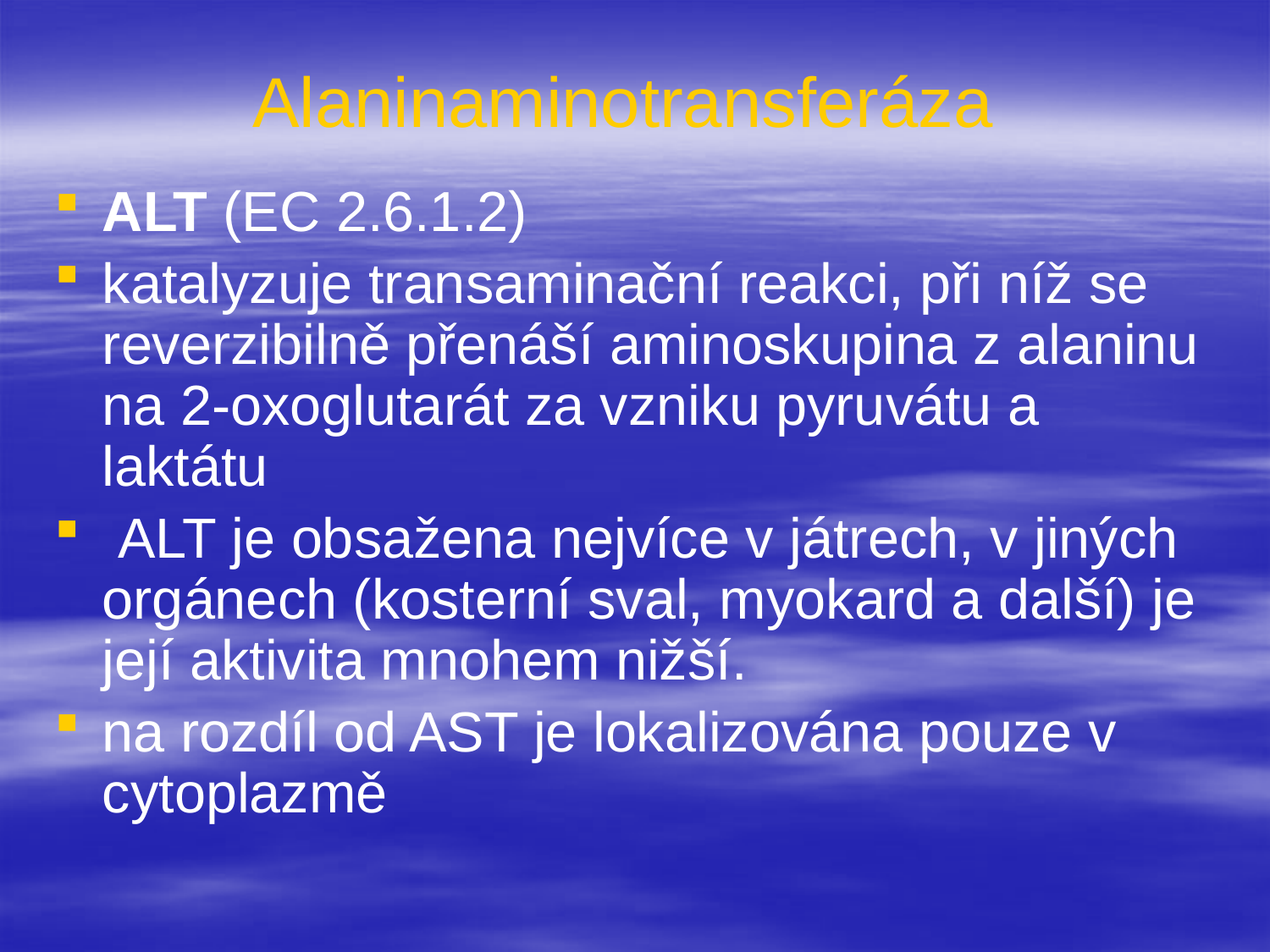

# Alaninaminotransferáza
ALT (EC 2.6.1.2)
katalyzuje transaminační reakci, při níž se reverzibilně přenáší aminoskupina z alaninu na 2-oxoglutarát za vzniku pyruvátu a laktátu
 ALT je obsažena nejvíce v játrech, v jiných orgánech (kosterní sval, myokard a další) je její aktivita mnohem nižší.
na rozdíl od AST je lokalizována pouze v cytoplazmě